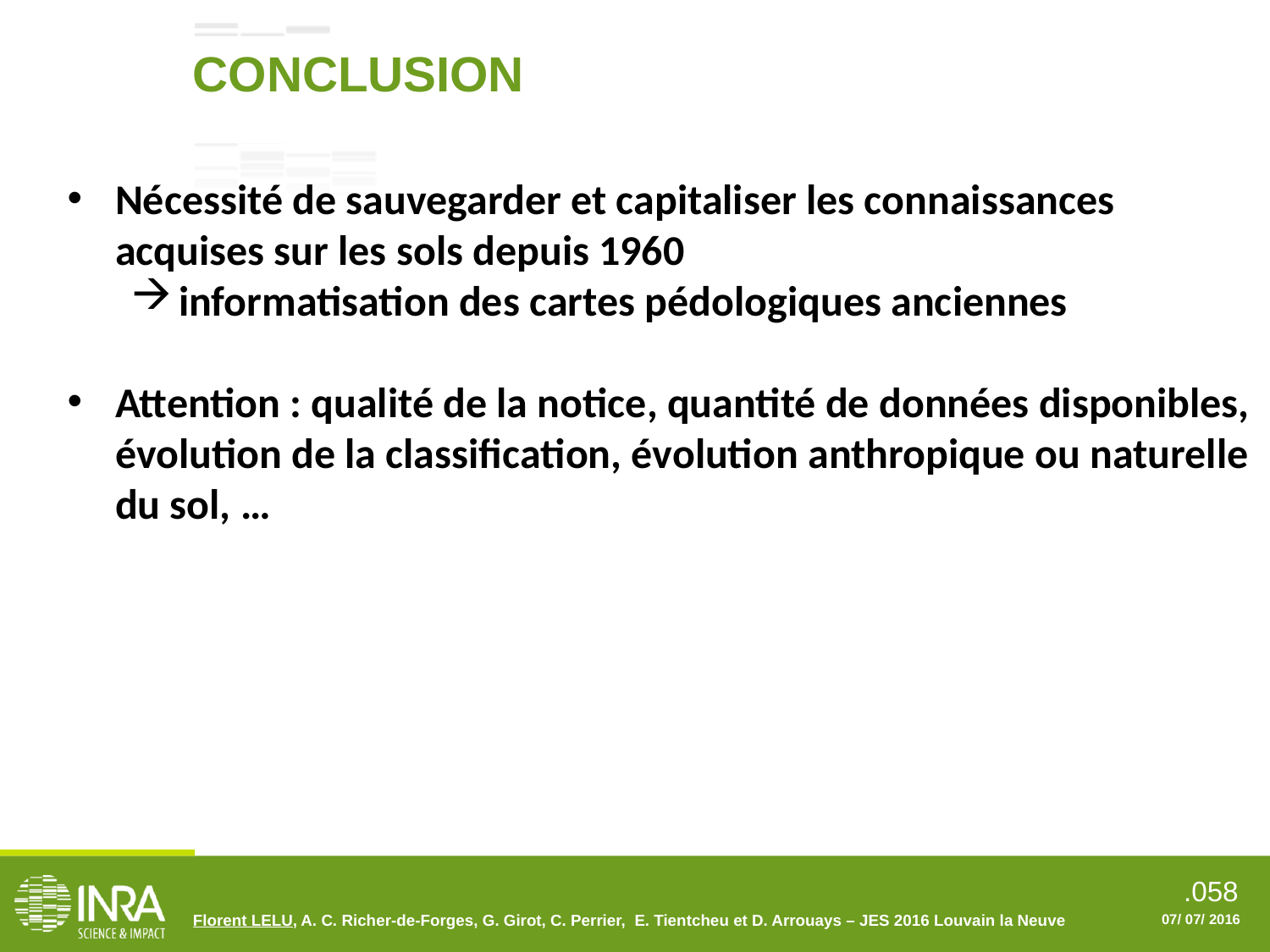

CONCLUSION

Nécessité de sauvegarder et capitaliser les connaissances acquises sur les sols depuis 1960
informatisation des cartes pédologiques anciennes

Attention : qualité de la notice, quantité de données disponibles, évolution de la classification, évolution anthropique ou naturelle du sol, …

Florent LELU, A. C. Richer-de-Forges, G. Girot, C. Perrier,  E. Tientcheu et D. Arrouays – JES 2016 Louvain la Neuve
07/ 07/ 2016